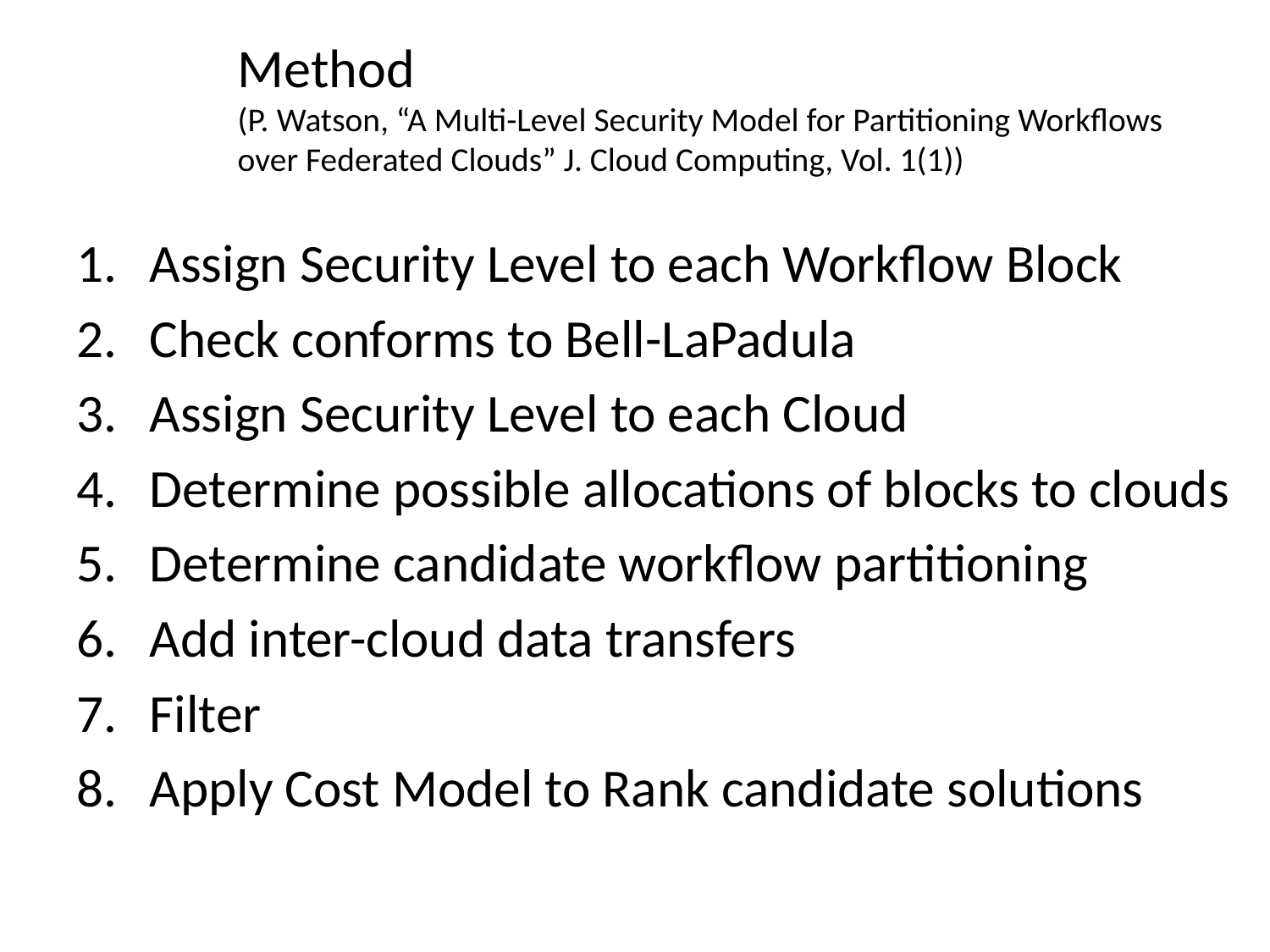

# Method (P. Watson, “A Multi-Level Security Model for Partitioning Workflows over Federated Clouds” J. Cloud Computing, Vol. 1(1))
Assign Security Level to each Workflow Block
Check conforms to Bell-LaPadula
Assign Security Level to each Cloud
Determine possible allocations of blocks to clouds
Determine candidate workflow partitioning
Add inter-cloud data transfers
Filter
Apply Cost Model to Rank candidate solutions